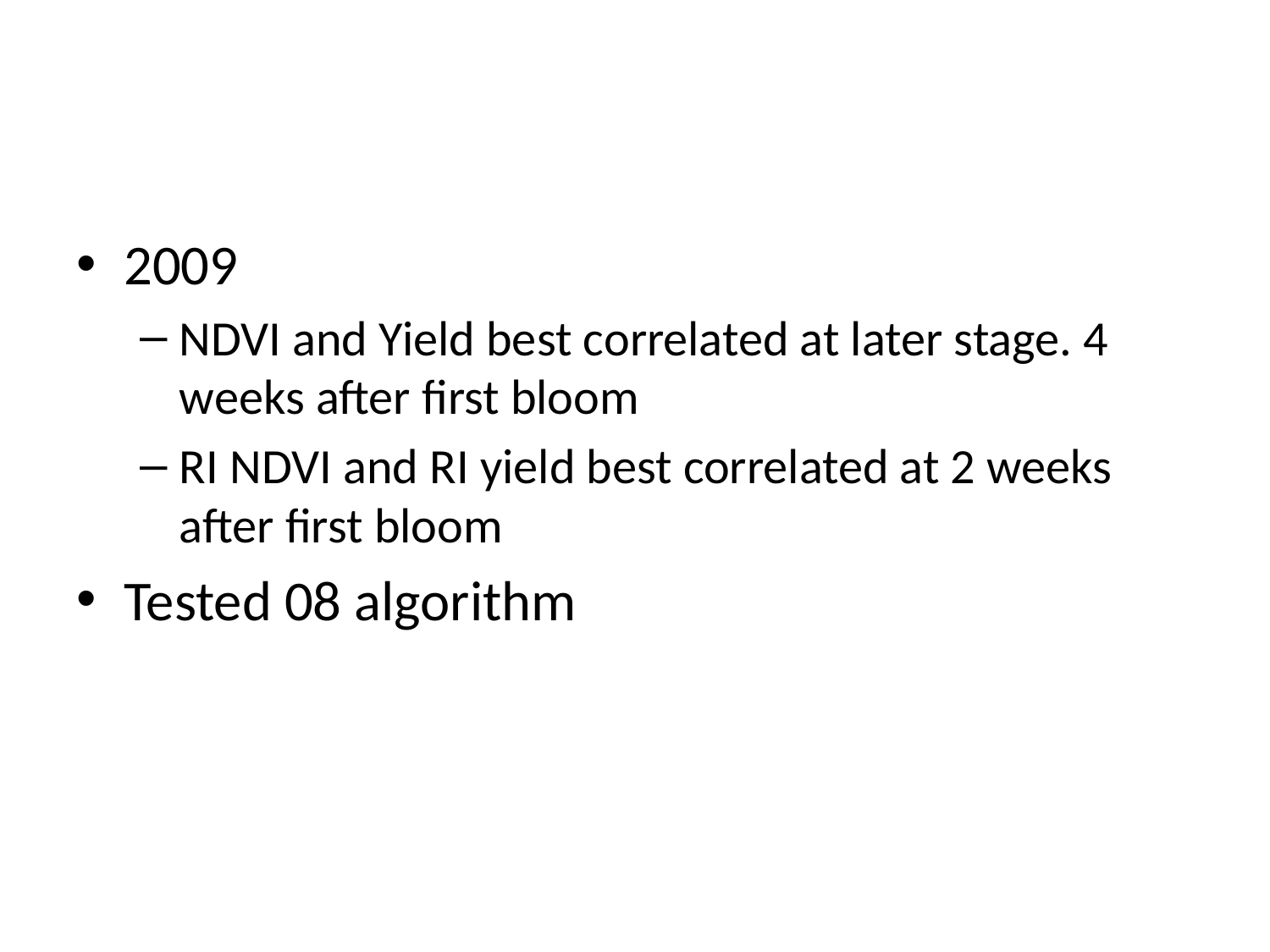

#
2009
NDVI and Yield best correlated at later stage. 4 weeks after first bloom
RI NDVI and RI yield best correlated at 2 weeks after first bloom
Tested 08 algorithm